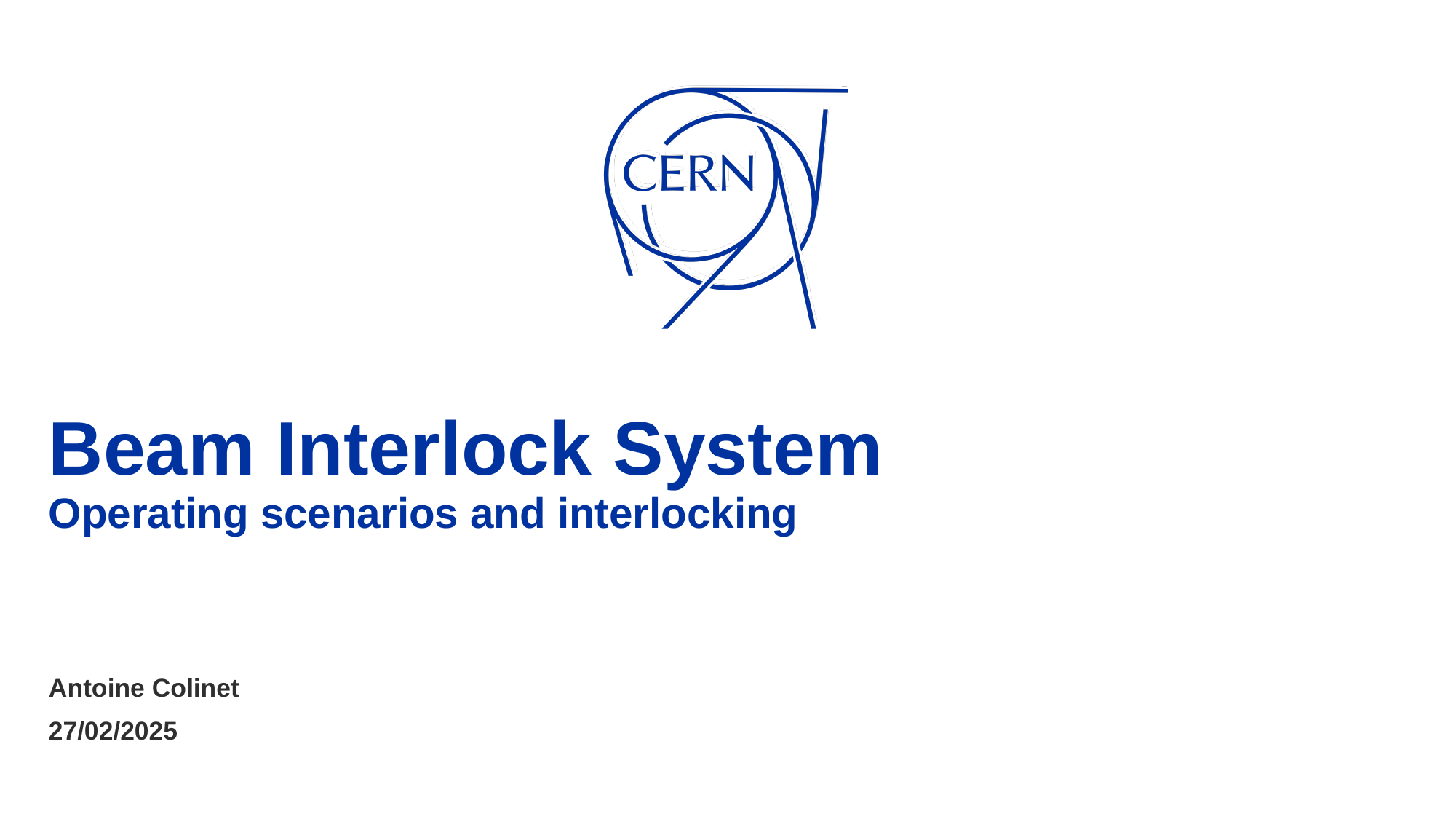

# Beam Interlock System Operating scenarios and interlocking
Antoine Colinet
27/02/2025